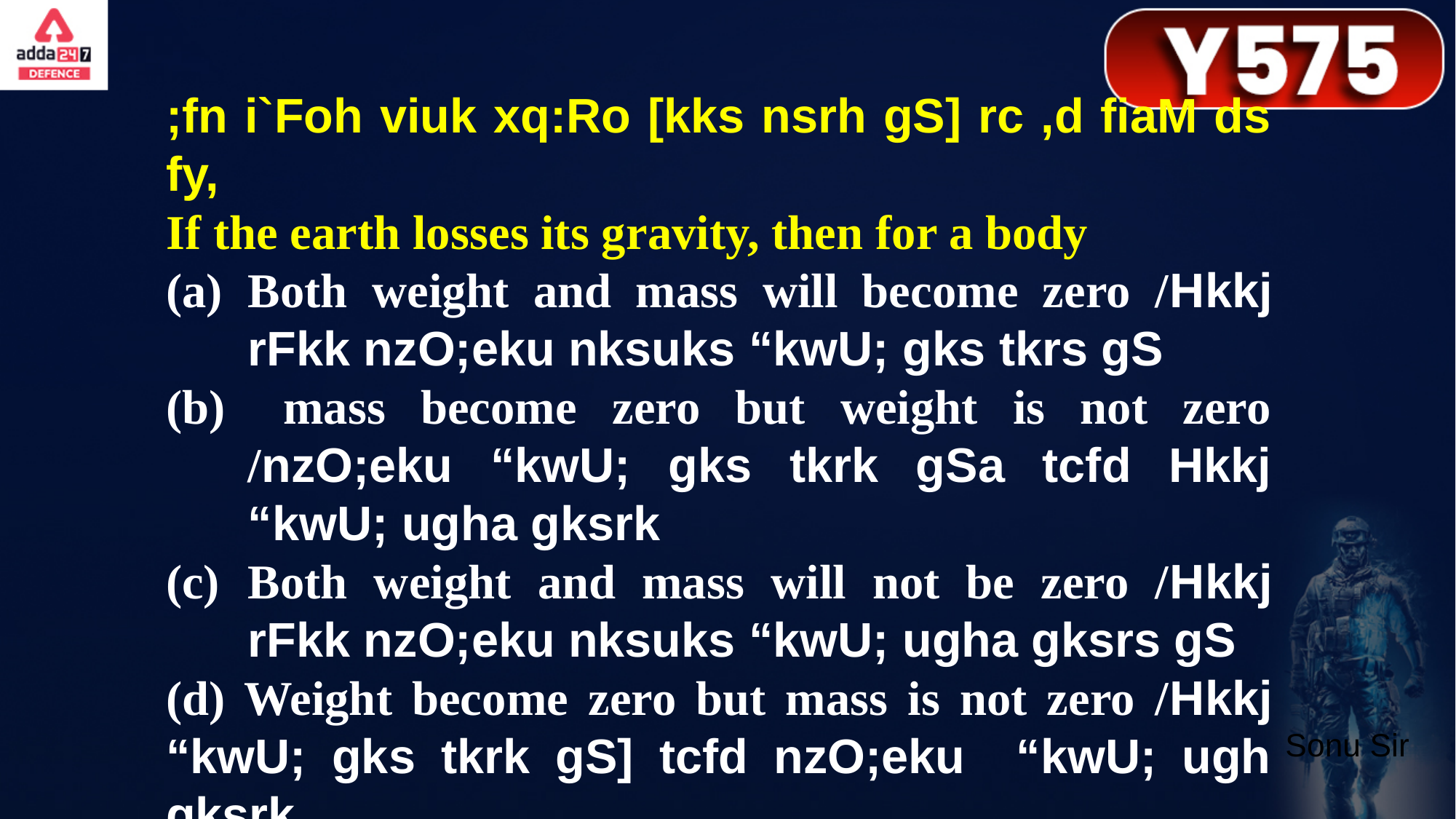

;fn i`Foh viuk xq:Ro [kks nsrh gS] rc ,d fiaM ds fy,
If the earth losses its gravity, then for a body
Both weight and mass will become zero /Hkkj rFkk nzO;eku nksuks “kwU; gks tkrs gS
 mass become zero but weight is not zero /nzO;eku “kwU; gks tkrk gSa tcfd Hkkj “kwU; ugha gksrk
Both weight and mass will not be zero /Hkkj rFkk nzO;eku nksuks “kwU; ugha gksrs gS
(d) Weight become zero but mass is not zero /Hkkj “kwU; gks tkrk gS] tcfd nzO;eku  “kwU; ugh gksrk
Sonu Sir